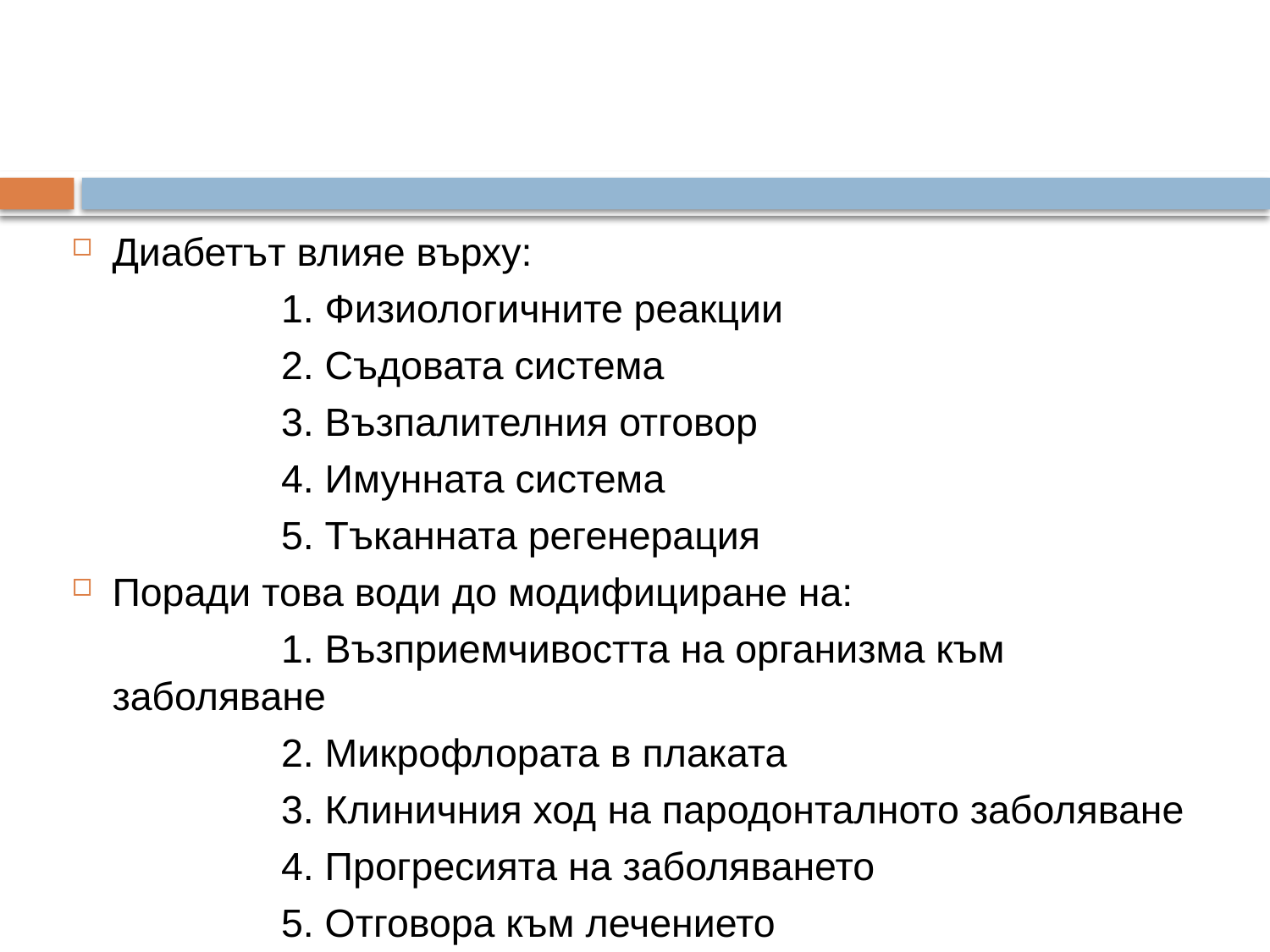

#
Диабетът влияе върху:
                   1. Физиологичните реакции
                   2. Съдовата система
                   3. Възпалителния отговор
                   4. Имунната система
                   5. Тъканната регенерация
Поради това води до модифициране на:
                   1. Възприемчивостта на организма към заболяване
                   2. Микрофлората в плаката
                   3. Клиничния ход на пародонталното заболяване
                   4. Прогресията на заболяването
                   5. Отговора към лечението